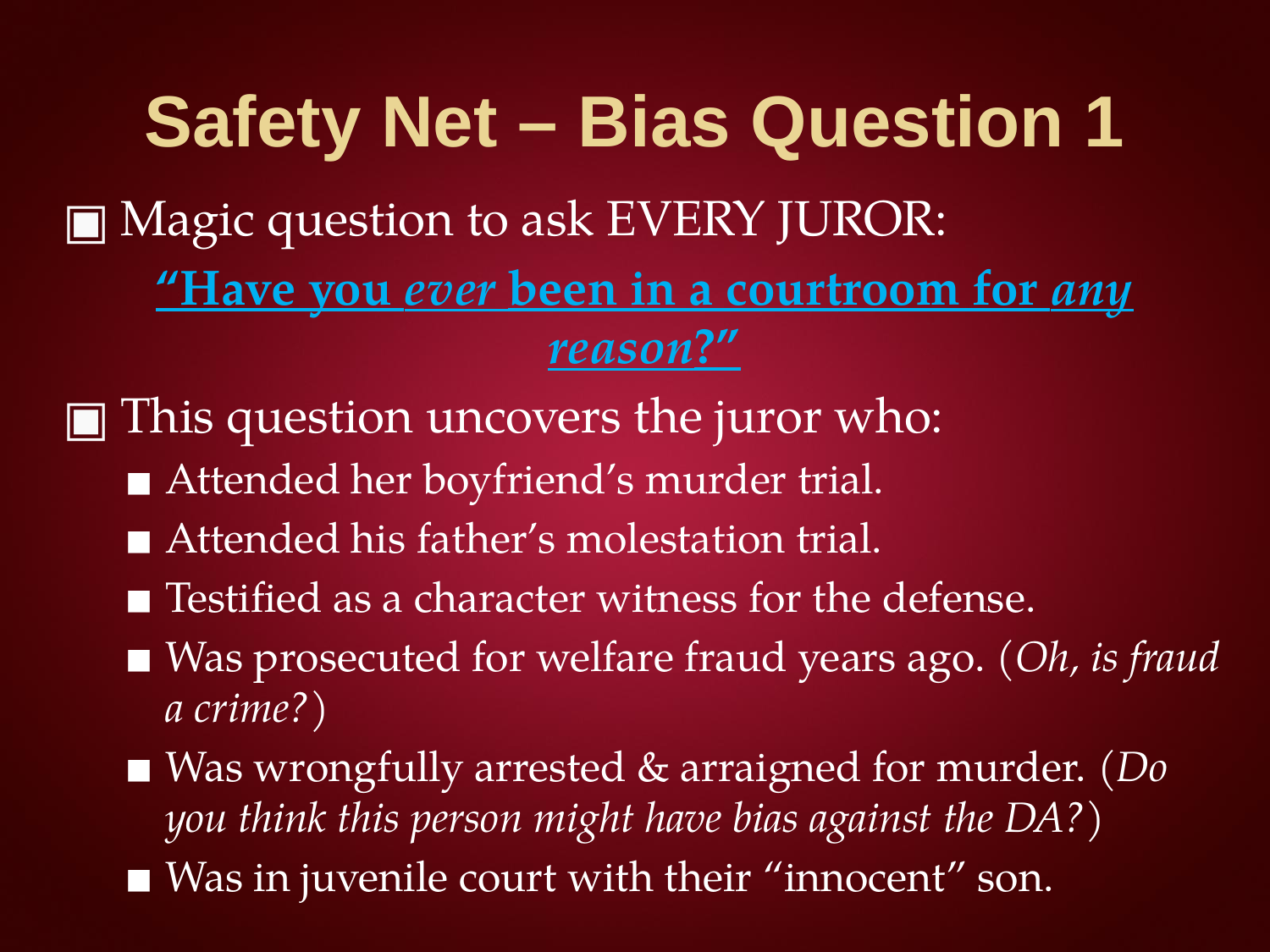

# Safety Net – Bias Question 1
Magic question to ask EVERY JUROR:
“Have you ever been in a courtroom for any reason?”
This question uncovers the juror who:
Attended her boyfriend’s murder trial.
Attended his father’s molestation trial.
Testified as a character witness for the defense.
Was prosecuted for welfare fraud years ago. (Oh, is fraud a crime?)
Was wrongfully arrested & arraigned for murder. (Do you think this person might have bias against the DA?)
Was in juvenile court with their “innocent” son.